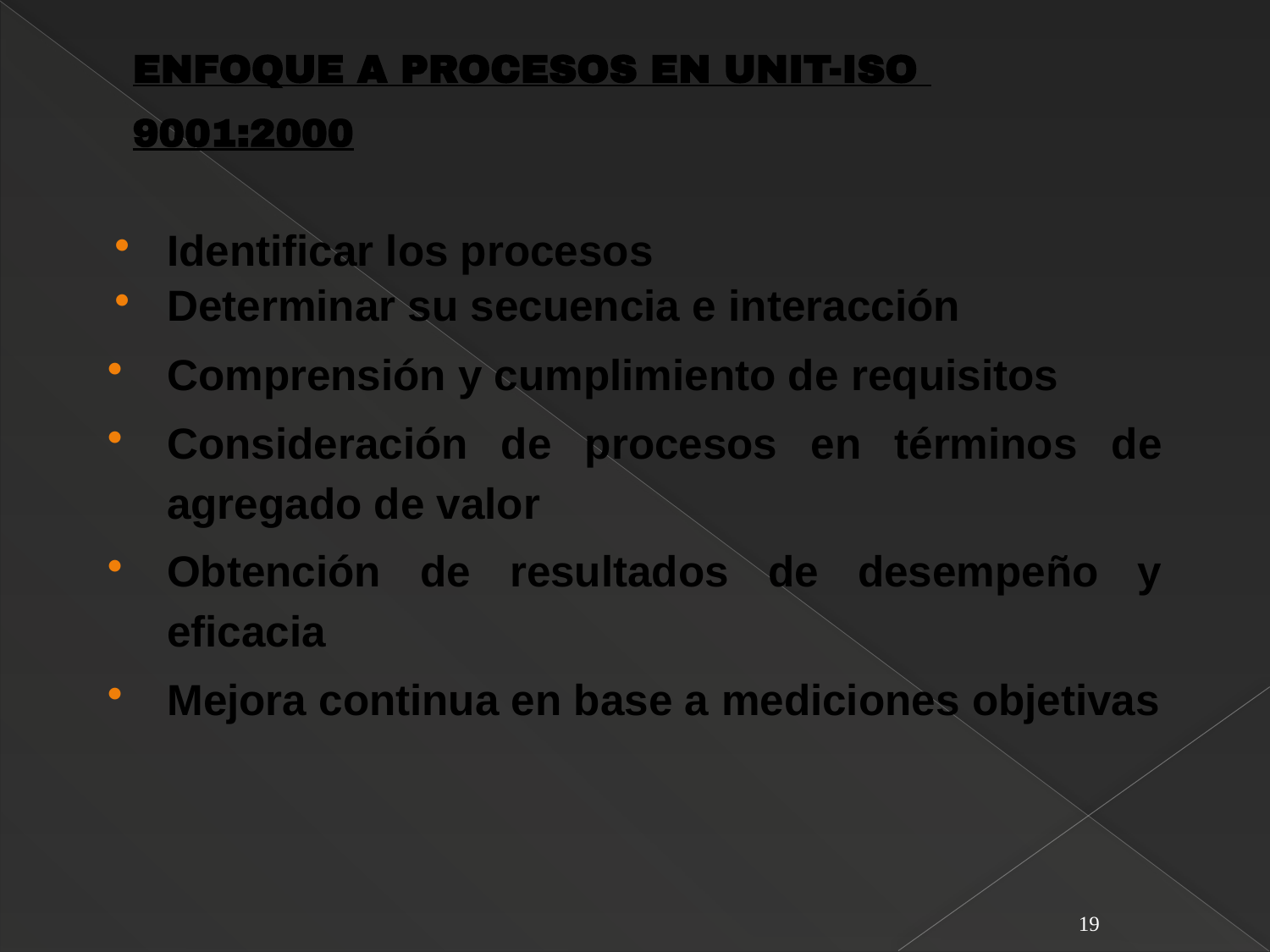

# ENFOQUE A PROCESOS EN UNIT-ISO 9001:2000
Identificar los procesos
Determinar su secuencia e interacción
Comprensión y cumplimiento de requisitos
Consideración de procesos en términos de agregado de valor
Obtención de resultados de desempeño y eficacia
Mejora continua en base a mediciones objetivas

19